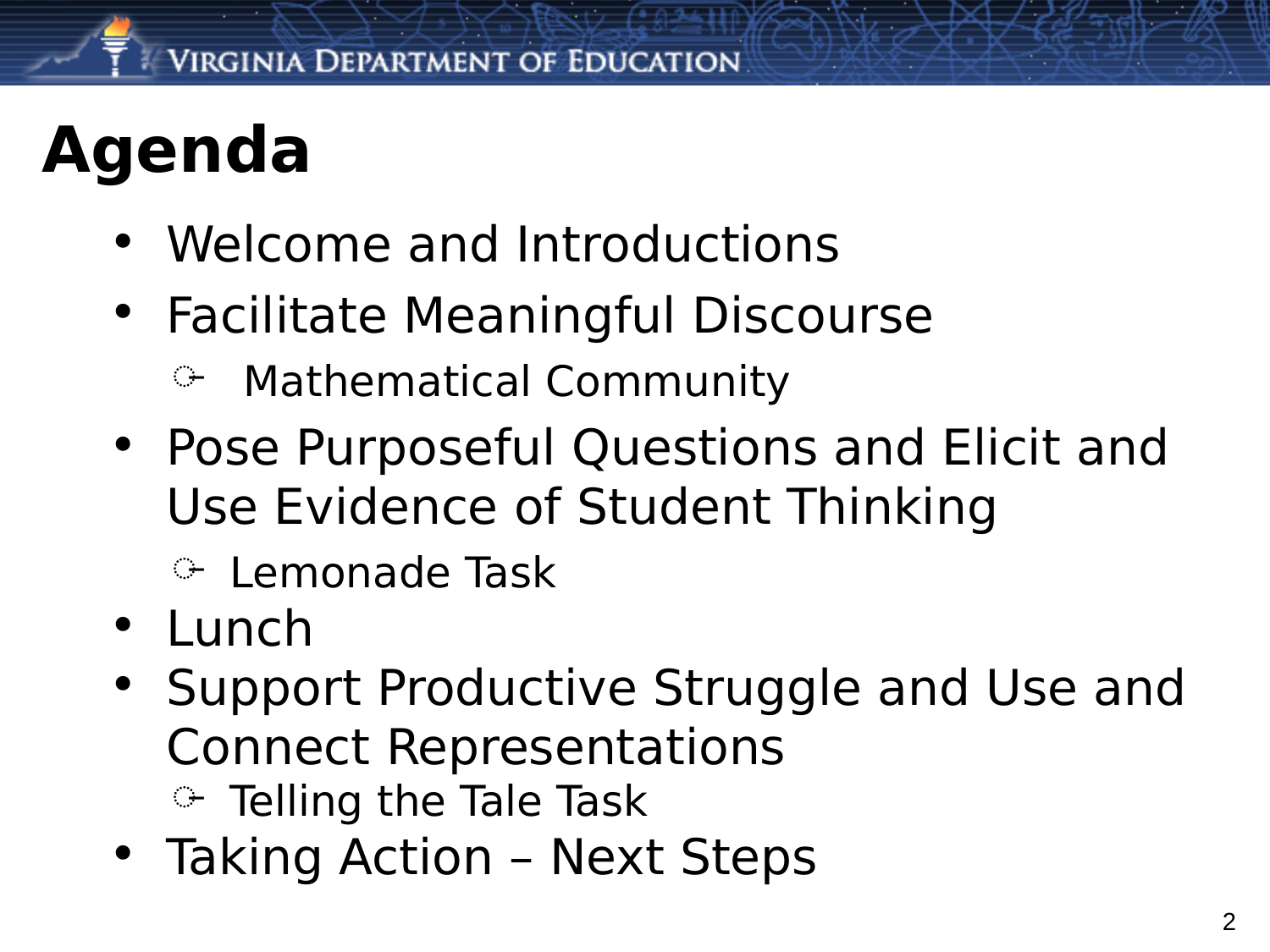

# Agenda
Welcome and Introductions
Facilitate Meaningful Discourse
 Mathematical Community
Pose Purposeful Questions and Elicit and Use Evidence of Student Thinking
Lemonade Task
Lunch
Support Productive Struggle and Use and Connect Representations
Telling the Tale Task
Taking Action – Next Steps
2